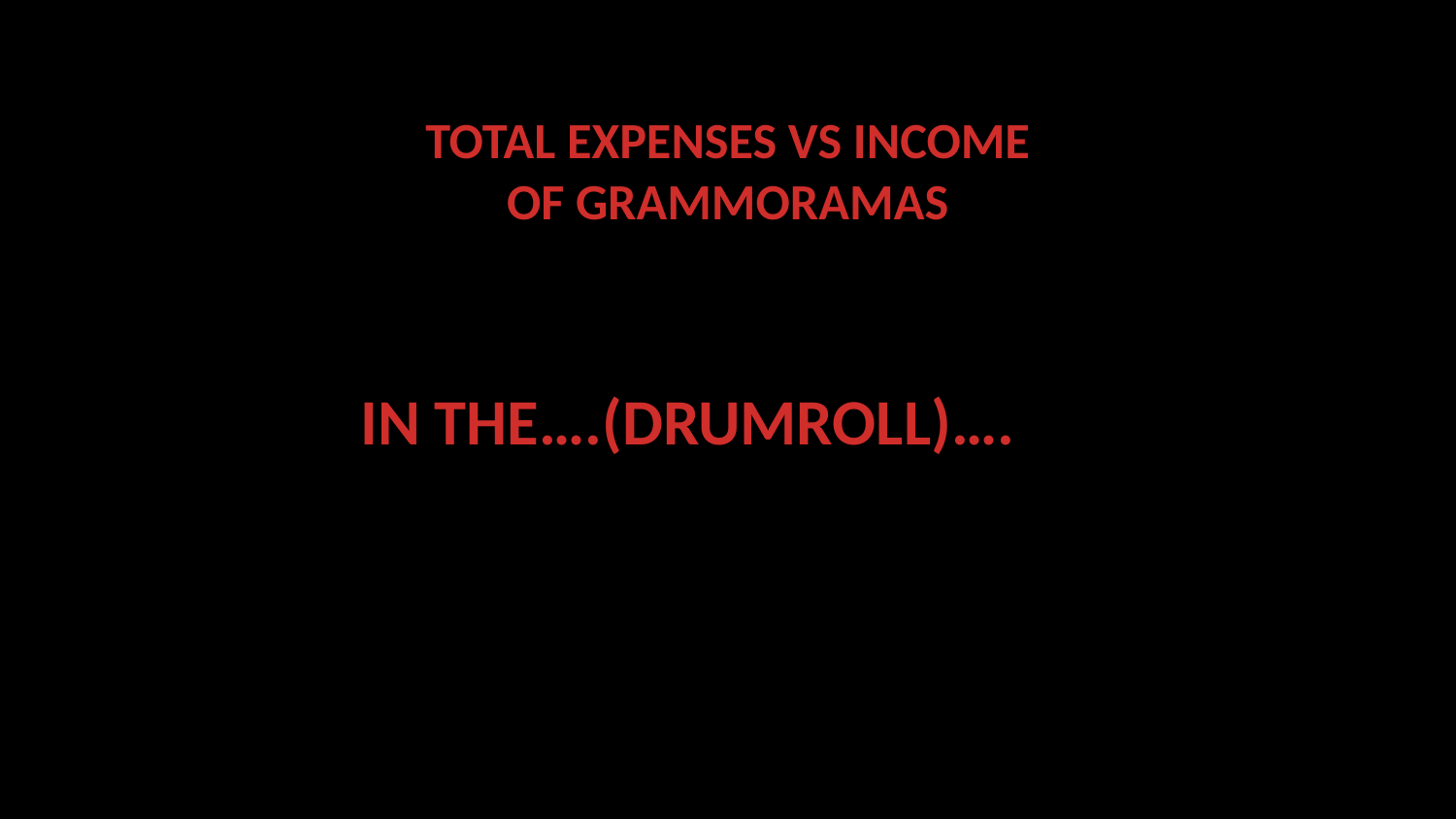

# TOTAL EXPENSES VS INCOME OF GRAMMORAMAS
IN THE….(DRUMROLL)….